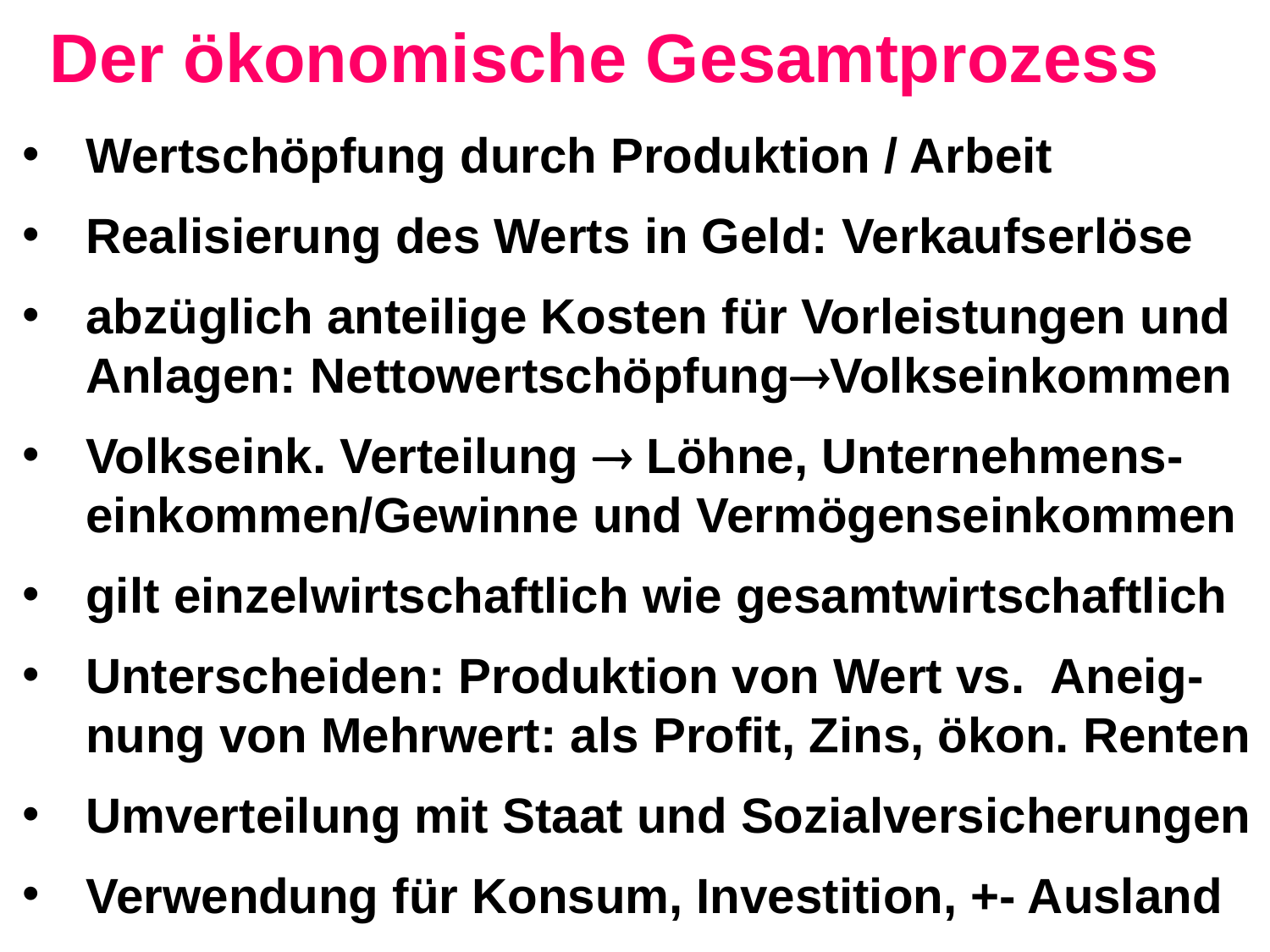

Der ökonomische Gesamtprozess
Wertschöpfung durch Produktion / Arbeit
Realisierung des Werts in Geld: Verkaufserlöse
abzüglich anteilige Kosten für Vorleistungen und Anlagen: Nettowertschöpfung→Volkseinkommen
Volkseink. Verteilung → Löhne, Unternehmens-einkommen/Gewinne und Vermögenseinkommen
gilt einzelwirtschaftlich wie gesamtwirtschaftlich
Unterscheiden: Produktion von Wert vs.  Aneig-nung von Mehrwert: als Profit, Zins, ökon. Renten
Umverteilung mit Staat und Sozialversicherungen
Verwendung für Konsum, Investition, +- Ausland